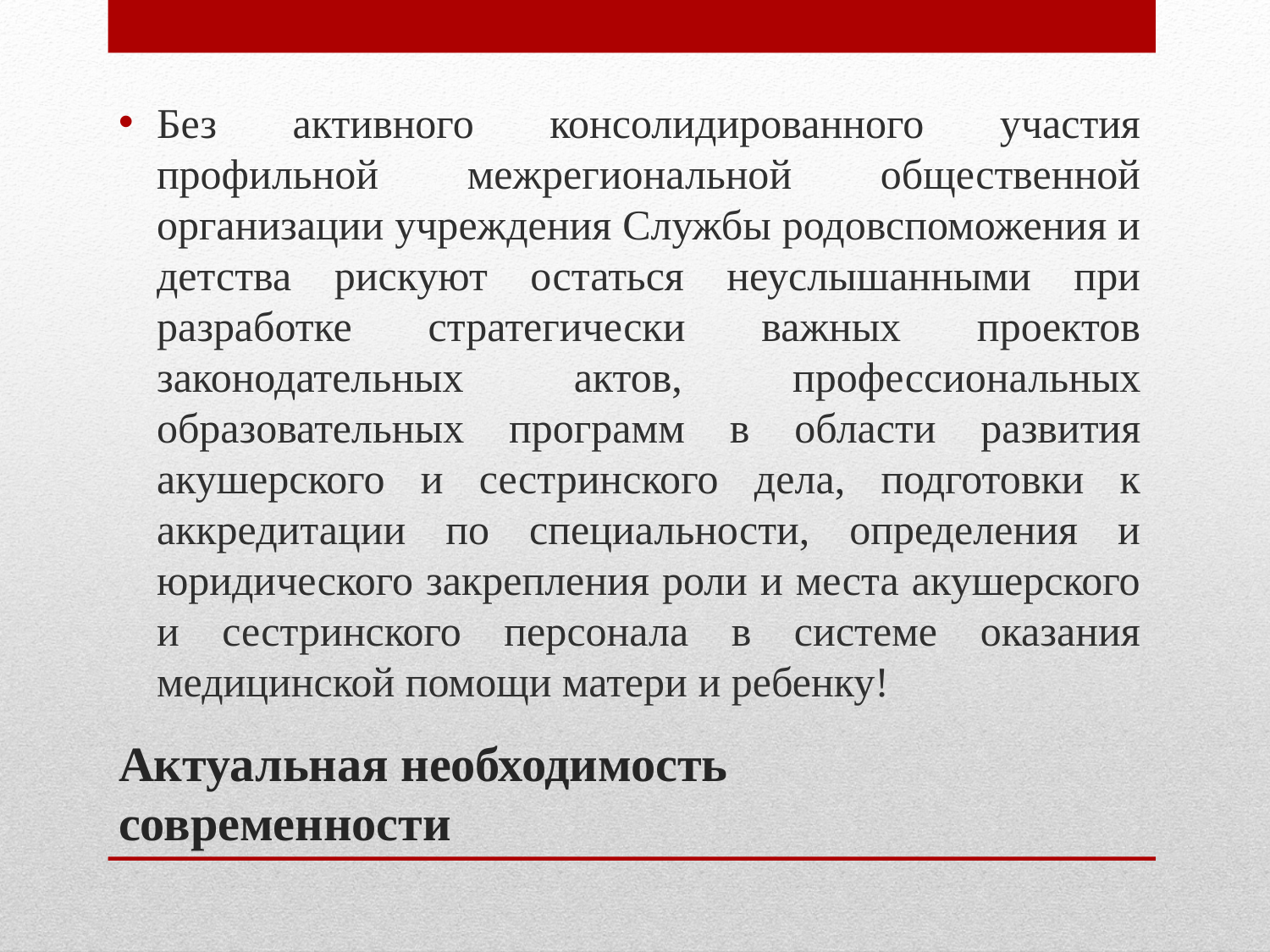

Без активного консолидированного участия профильной межрегиональной общественной организации учреждения Службы родовспоможения и детства рискуют остаться неуслышанными при разработке стратегически важных проектов законодательных актов, профессиональных образовательных программ в области развития акушерского и сестринского дела, подготовки к аккредитации по специальности, определения и юридического закрепления роли и места акушерского и сестринского персонала в системе оказания медицинской помощи матери и ребенку!
# Актуальная необходимость современности